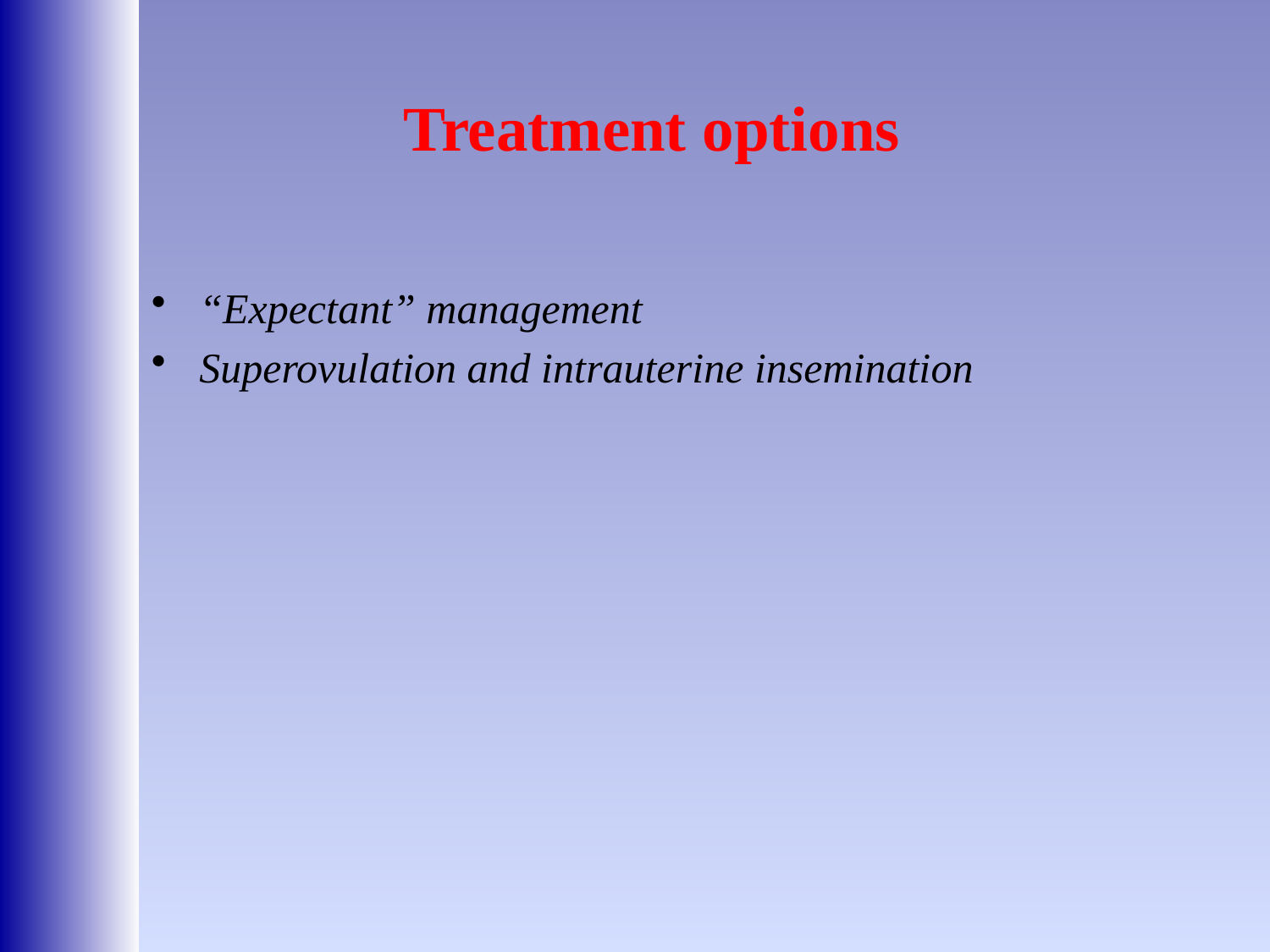

# Treatment options
“Expectant” management
Superovulation and intrauterine insemination